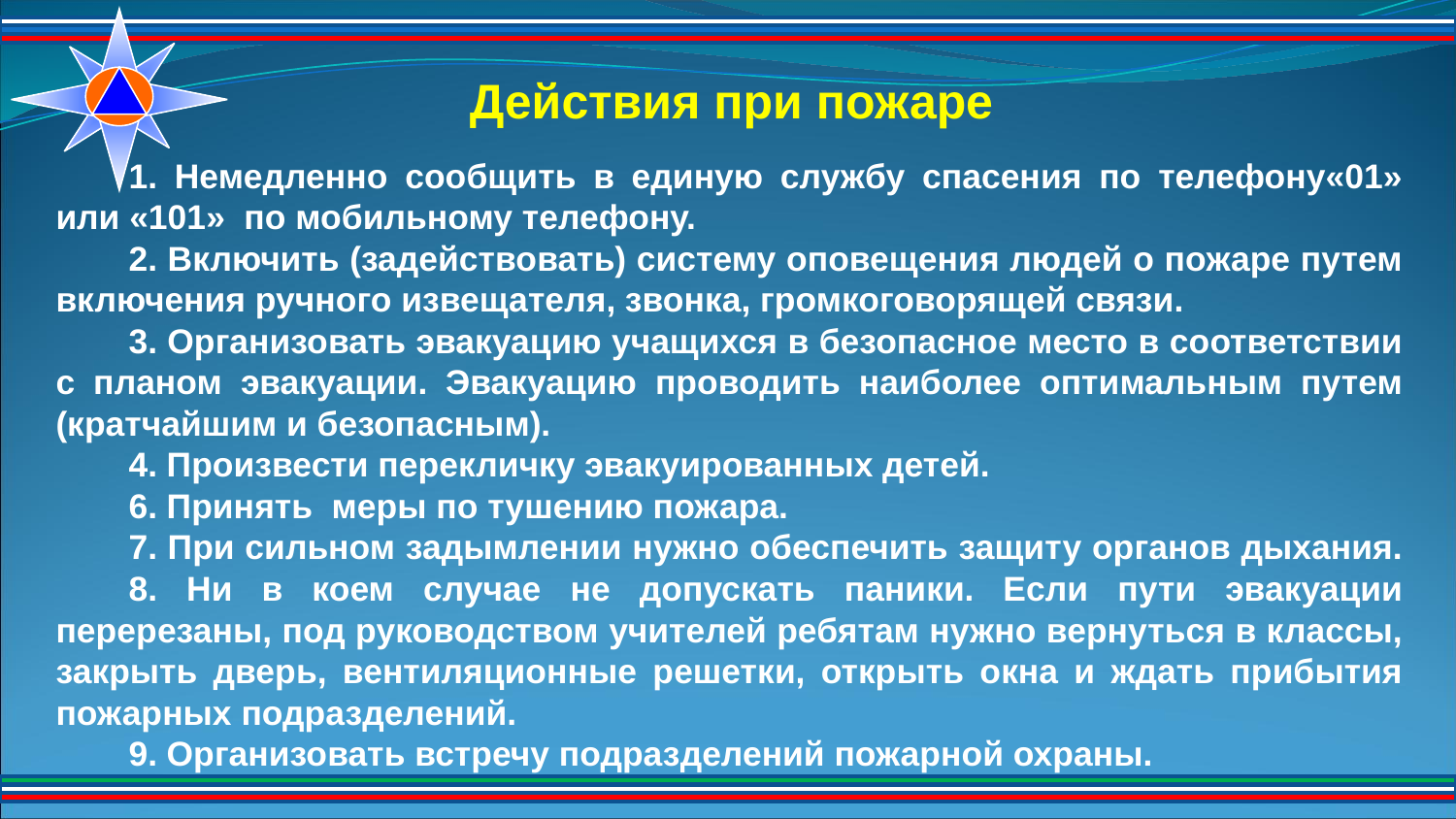

Действия при пожаре
1. Немедленно сообщить в единую службу спасения по телефону«01» или «101»  по мобильному телефону.
2. Включить (задействовать) систему оповещения людей о пожаре путем включения ручного извещателя, звонка, громкоговорящей связи.
3. Организовать эвакуацию учащихся в безопасное место в соответствии с планом эвакуации. Эвакуацию проводить наиболее оптимальным путем (кратчайшим и безопасным).
4. Произвести перекличку эвакуированных детей.
6. Принять  меры по тушению пожара.
7. При сильном задымлении нужно обеспечить защиту органов дыхания.
8. Ни в коем случае не допускать паники. Если пути эвакуации перерезаны, под руководством учителей ребятам нужно вернуться в классы, закрыть дверь, вентиляционные решетки, открыть окна и ждать прибытия пожарных подразделений.
9. Организовать встречу подразделений пожарной охраны.